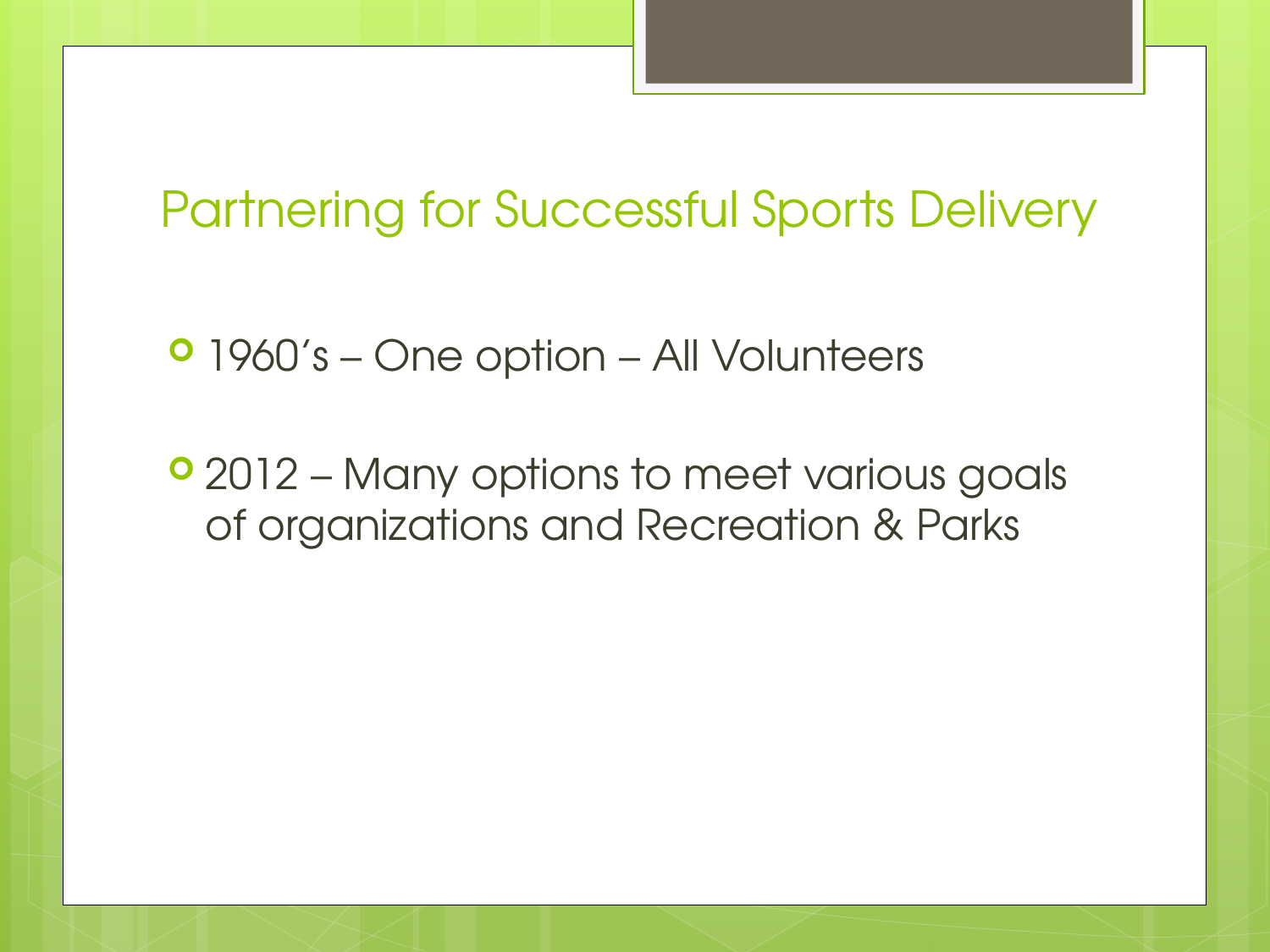

# Partnering for Successful Sports Delivery
1960’s – One option – All Volunteers

2012 – Many options to meet various goals of organizations and Recreation & Parks